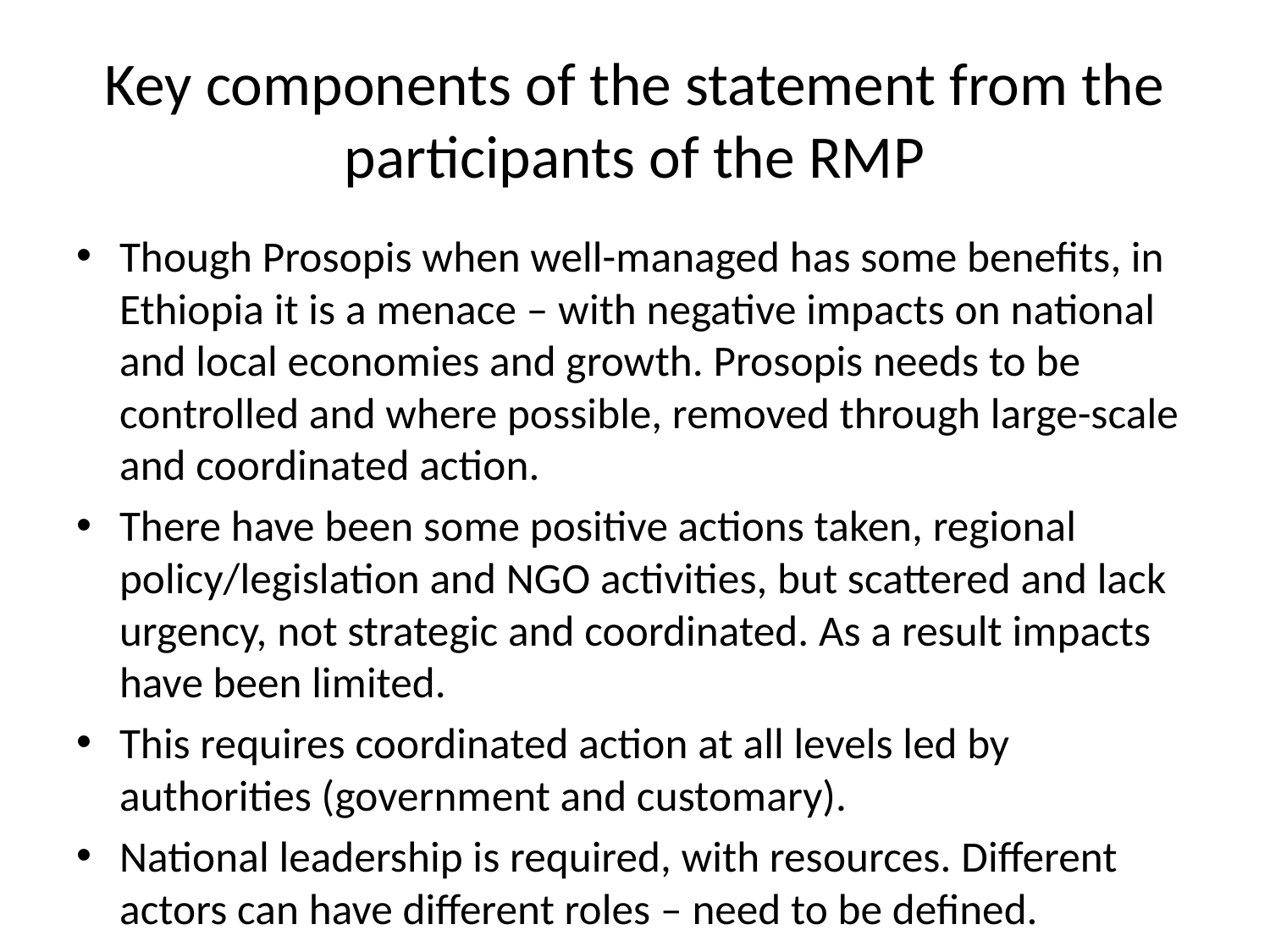

# Key components of the statement from the participants of the RMP
Though Prosopis when well-managed has some benefits, in Ethiopia it is a menace – with negative impacts on national and local economies and growth. Prosopis needs to be controlled and where possible, removed through large-scale and coordinated action.
There have been some positive actions taken, regional policy/legislation and NGO activities, but scattered and lack urgency, not strategic and coordinated. As a result impacts have been limited.
This requires coordinated action at all levels led by authorities (government and customary).
National leadership is required, with resources. Different actors can have different roles – need to be defined.